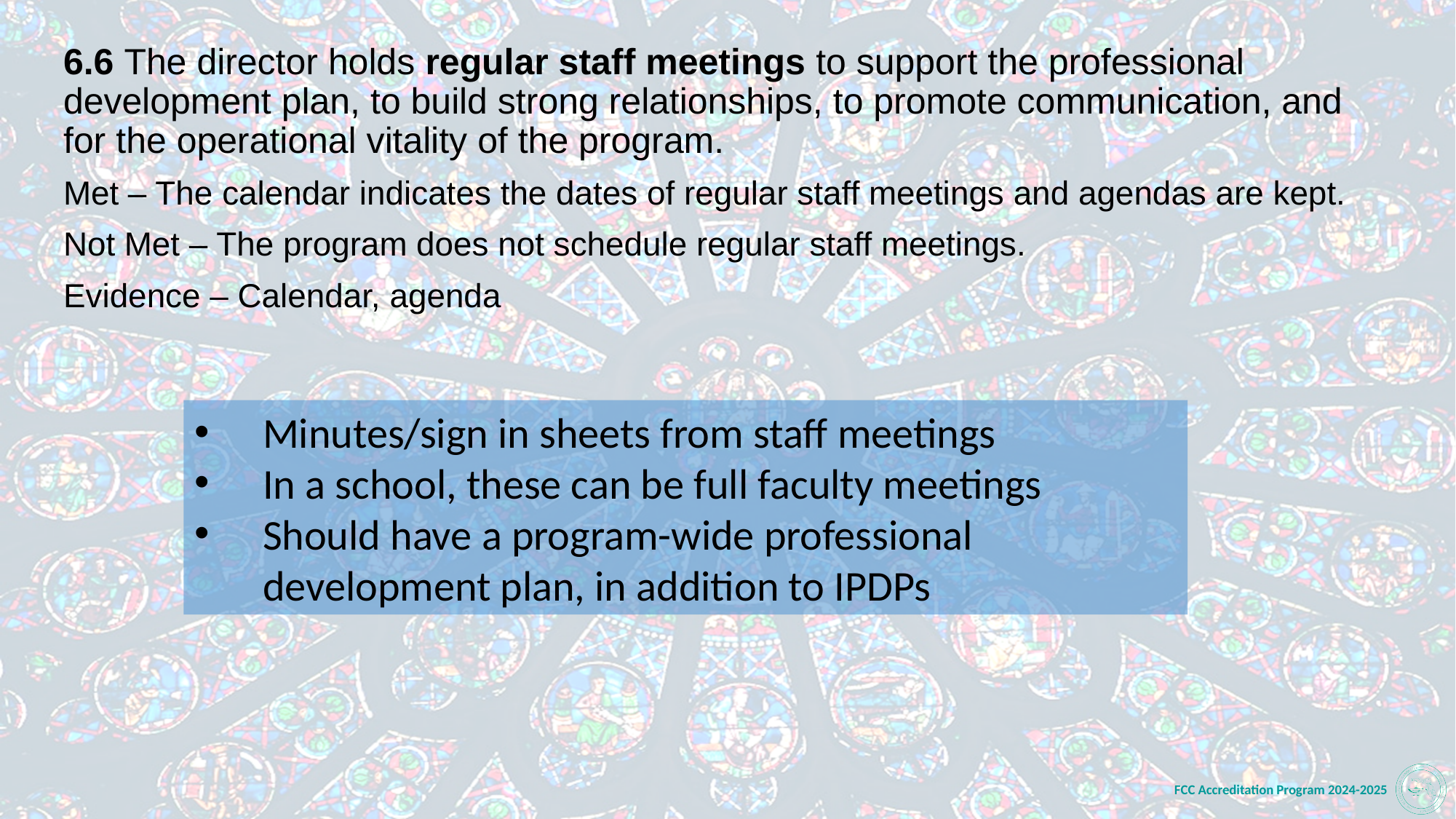

6.6 The director holds regular staff meetings to support the professional development plan, to build strong relationships, to promote communication, and for the operational vitality of the program.
Met – The calendar indicates the dates of regular staff meetings and agendas are kept.
Not Met – The program does not schedule regular staff meetings.
Evidence – Calendar, agenda
Minutes/sign in sheets from staff meetings
In a school, these can be full faculty meetings
Should have a program-wide professional development plan, in addition to IPDPs